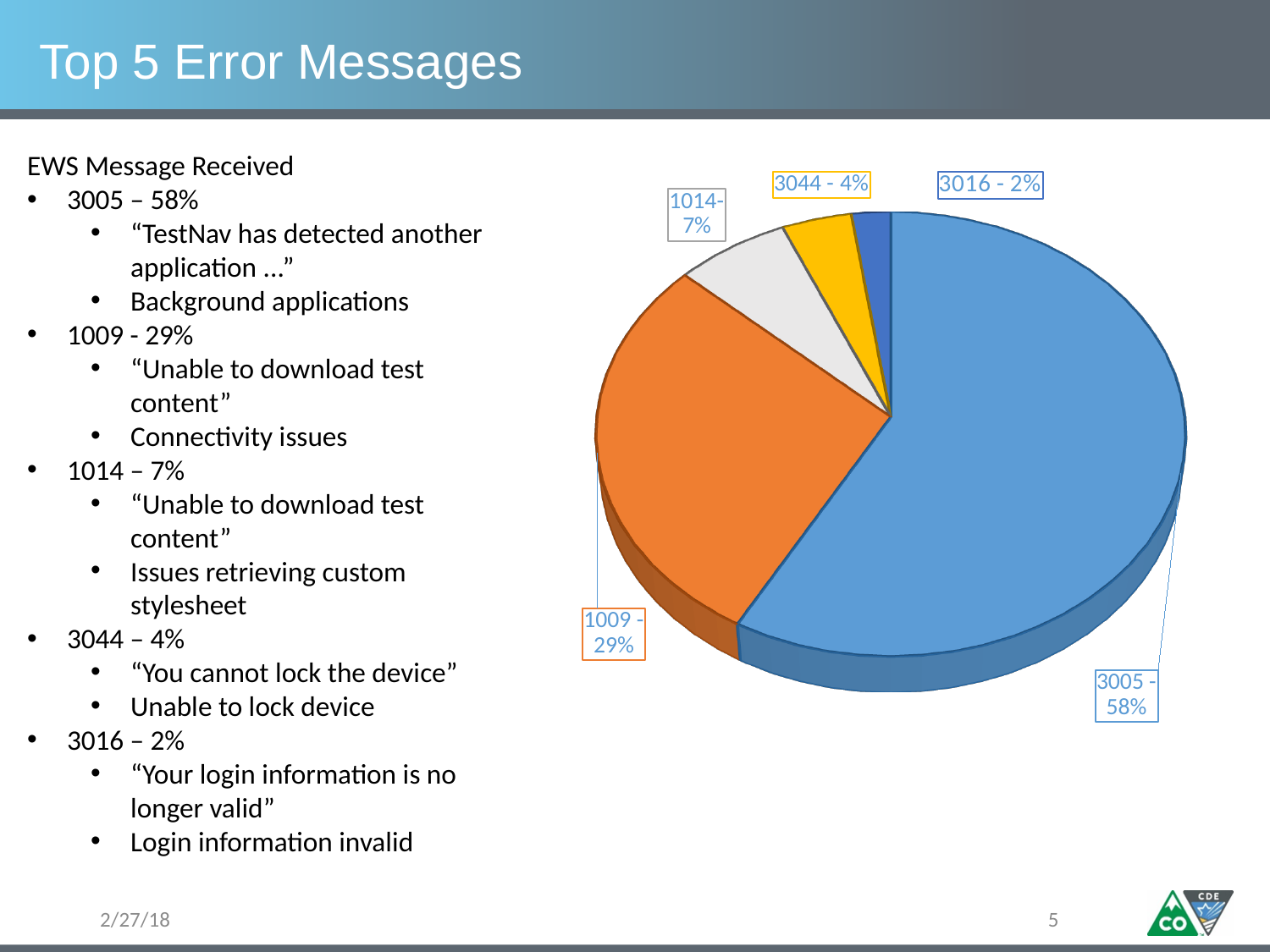

# Top 5 Error Messages

[unsupported chart]

EWS Message Received
3005 – 58%
“TestNav has detected another application ...”
Background applications
1009 - 29%
“Unable to download test content”
Connectivity issues
1014 – 7%
“Unable to download test content”
Issues retrieving custom stylesheet
3044 – 4%
“You cannot lock the device”
Unable to lock device
3016 – 2%
“Your login information is no longer valid”
Login information invalid